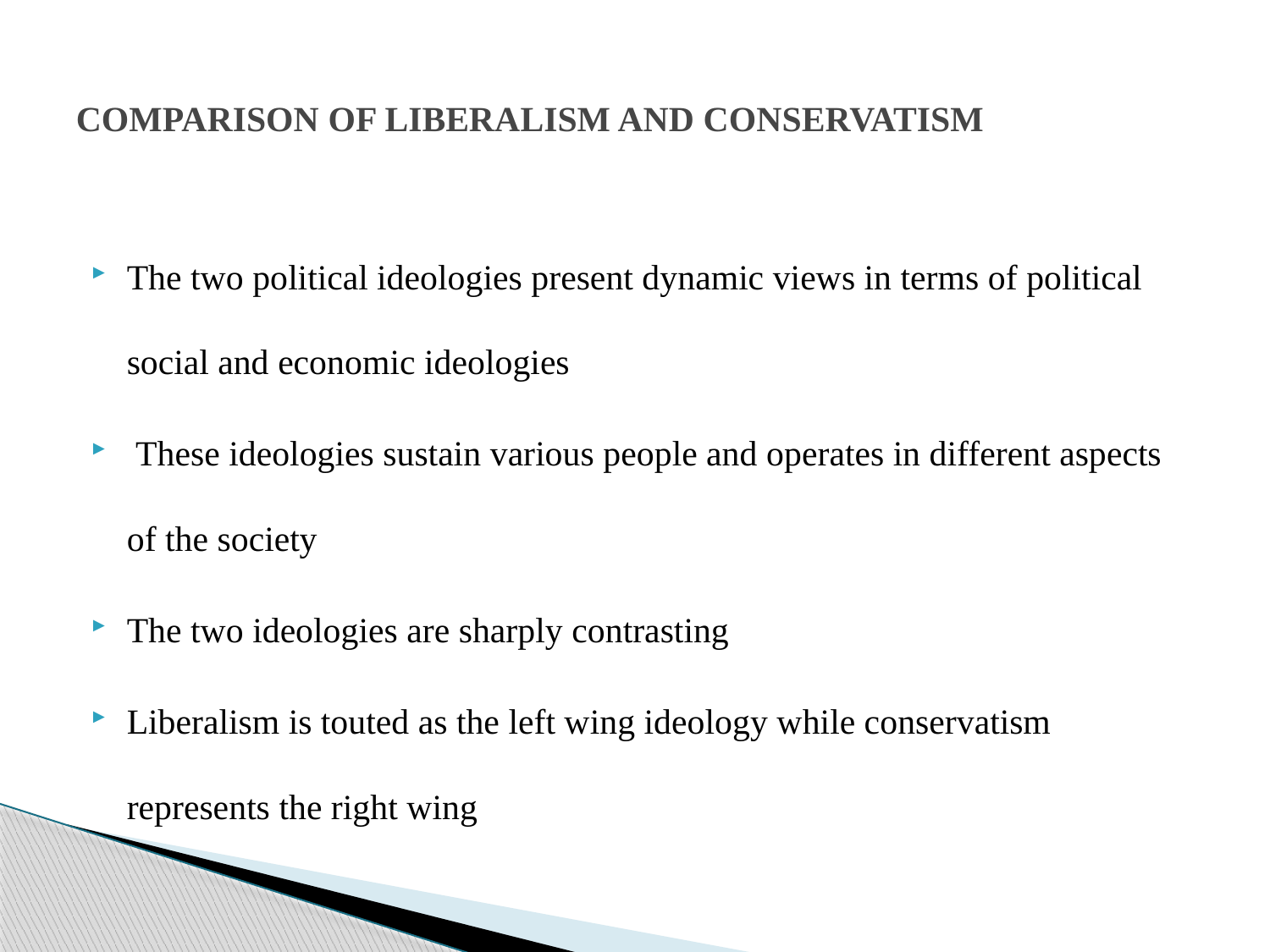

# COMPARISON OF LIBERALISM AND CONSERVATISM
The two political ideologies present dynamic views in terms of political social and economic ideologies
 These ideologies sustain various people and operates in different aspects of the society
The two ideologies are sharply contrasting
Liberalism is touted as the left wing ideology while conservatism represents the right wing